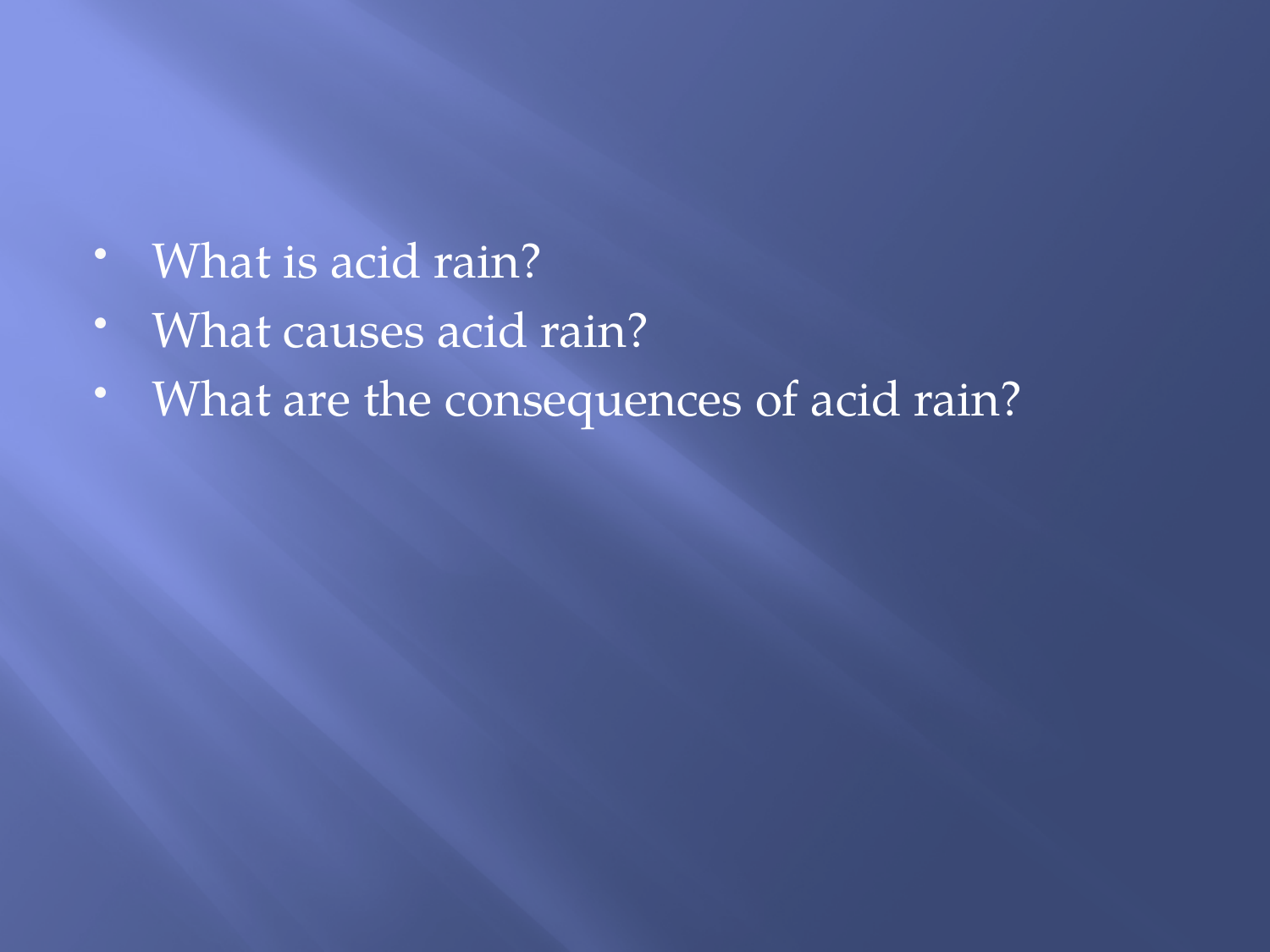

#
What is acid rain?
What causes acid rain?
What are the consequences of acid rain?